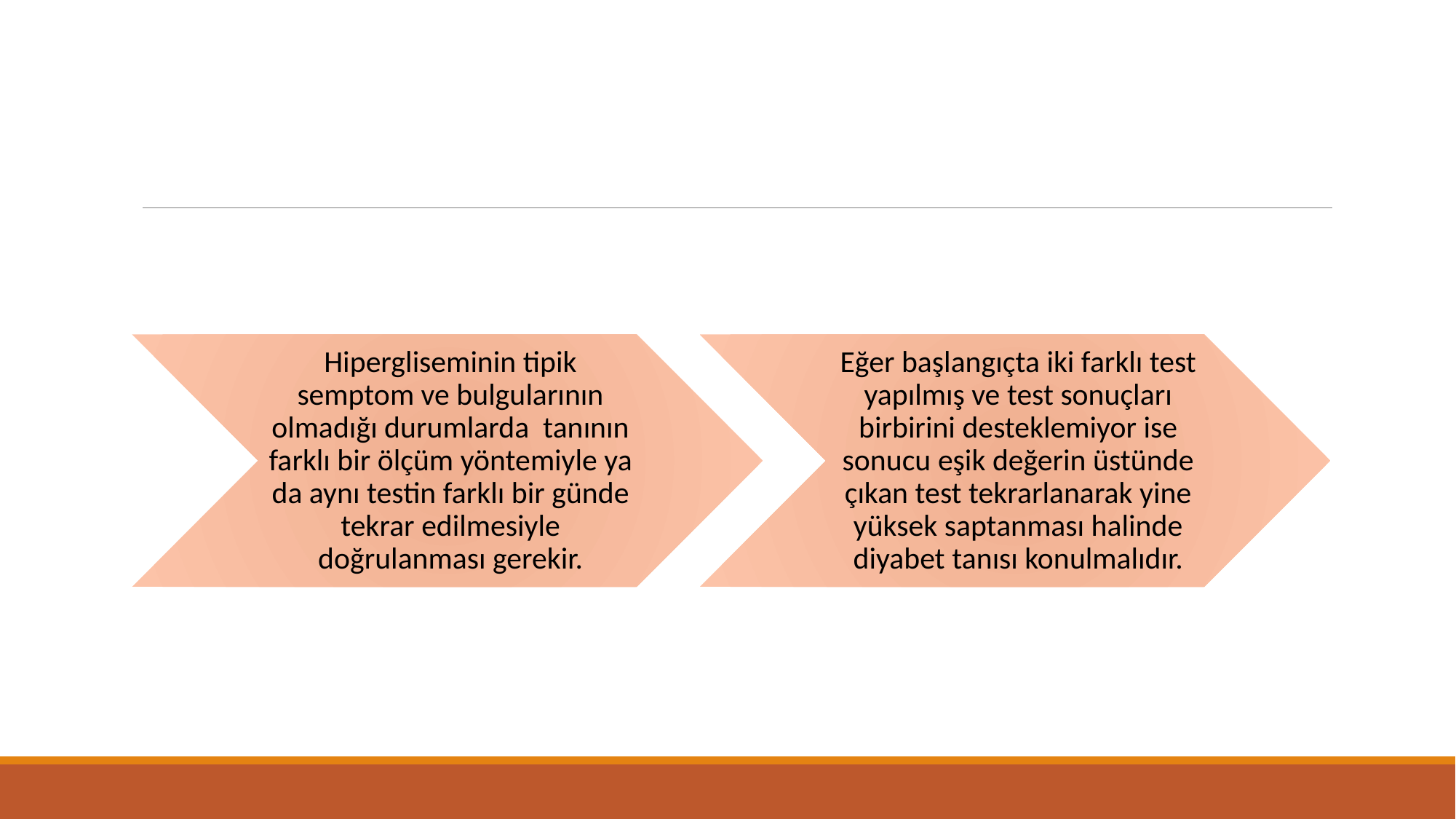

Hipergliseminin tipik semptom ve bulgularının olmadığı durumlarda  tanının farklı bir ölçüm yöntemiyle ya da aynı testin farklı bir günde tekrar edilmesiyle doğrulanması gerekir.
Eğer başlangıçta iki farklı test yapılmış ve test sonuçları birbirini desteklemiyor ise sonucu eşik değerin üstünde çıkan test tekrarlanarak yine yüksek saptanması halinde diyabet tanısı konulmalıdır.